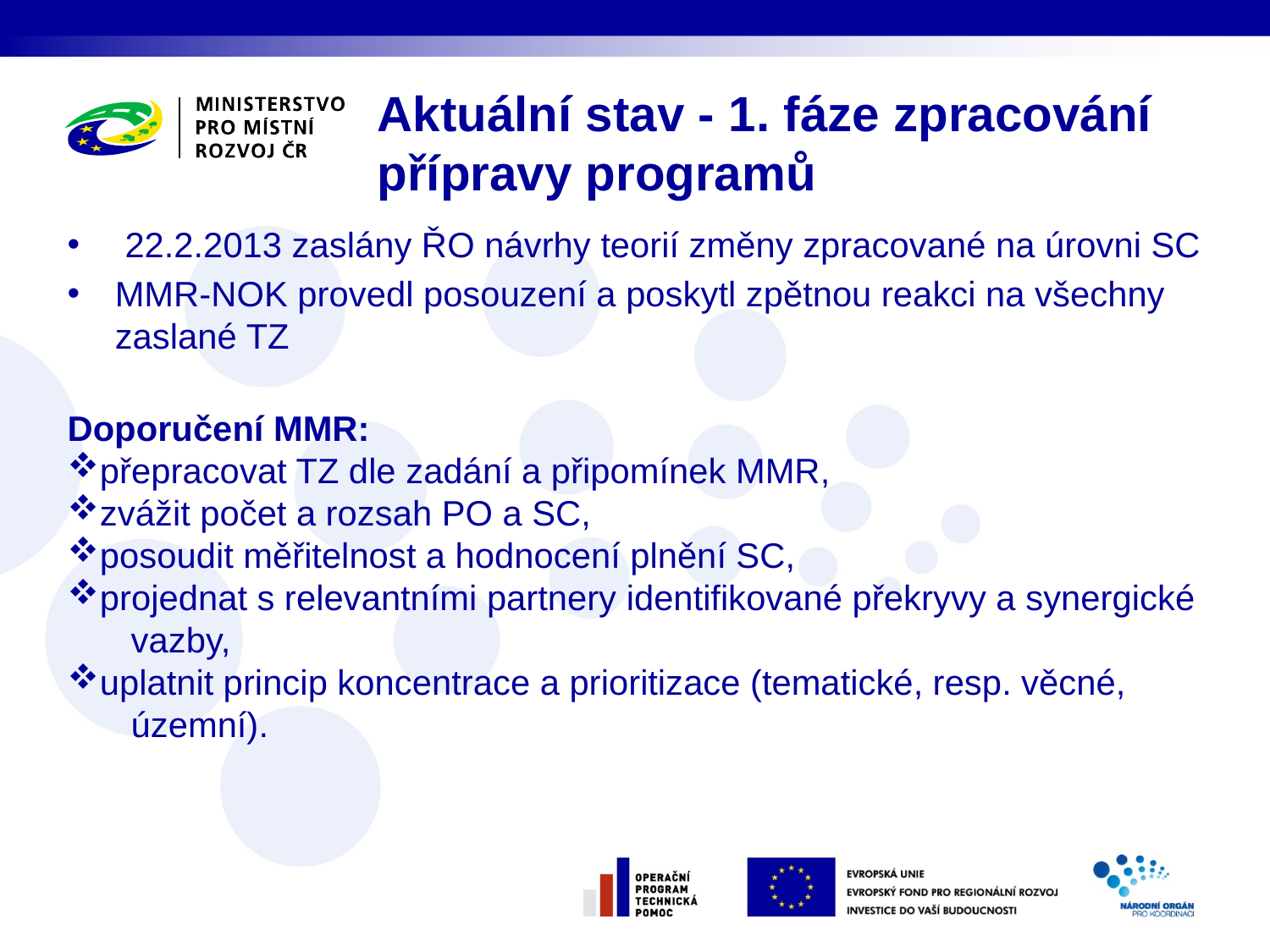

Aktuální stav - 1. fáze zpracování přípravy programů
 22.2.2013 zaslány ŘO návrhy teorií změny zpracované na úrovni SC
MMR-NOK provedl posouzení a poskytl zpětnou reakci na všechny zaslané TZ

Doporučení MMR:
přepracovat TZ dle zadání a připomínek MMR,
zvážit počet a rozsah PO a SC,
posoudit měřitelnost a hodnocení plnění SC,
projednat s relevantními partnery identifikované překryvy a synergické vazby,
uplatnit princip koncentrace a prioritizace (tematické, resp. věcné, územní).